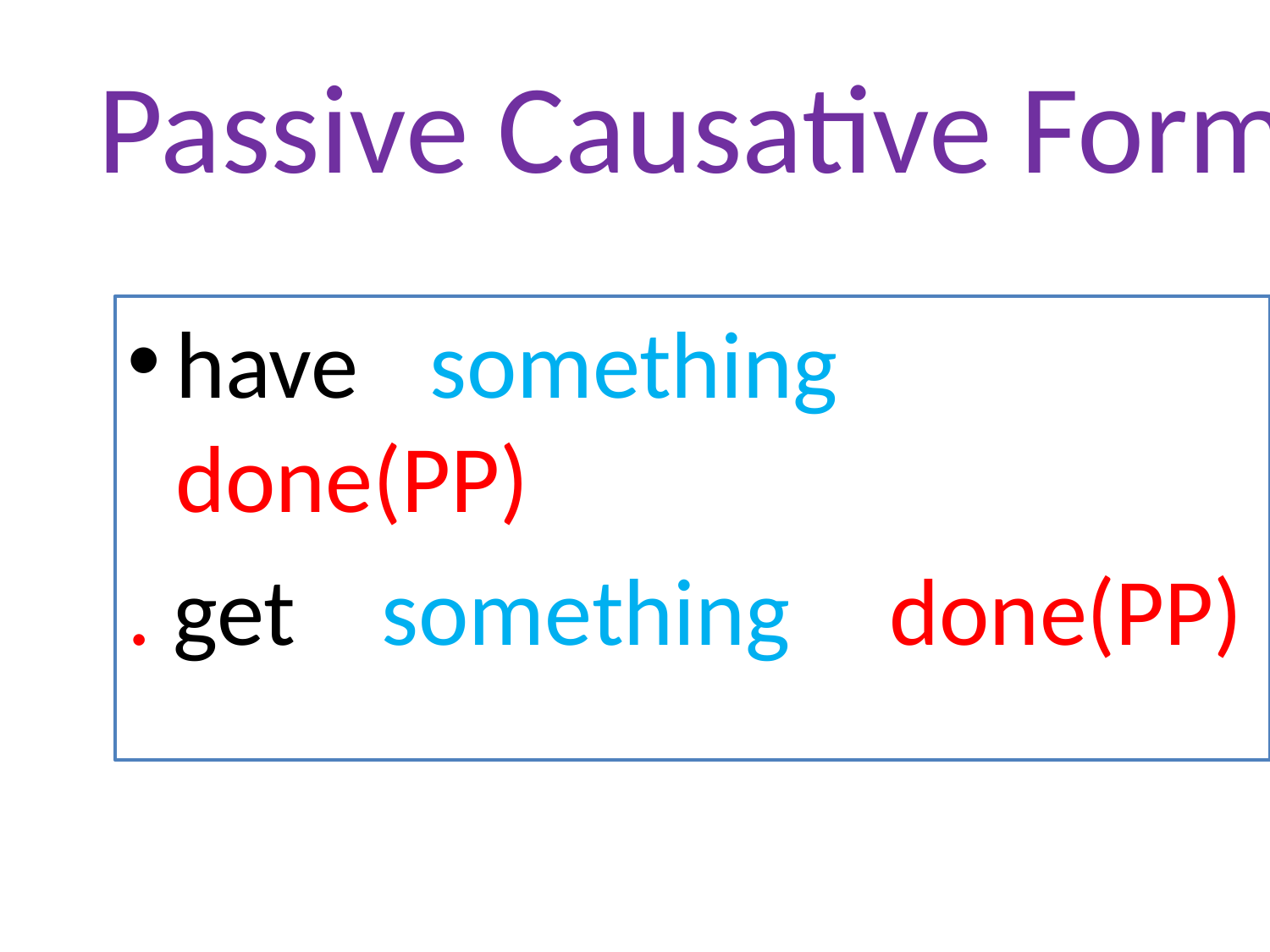

# Passive Causative Form
have 	something 	done(PP)
. get 	something 	done(PP)